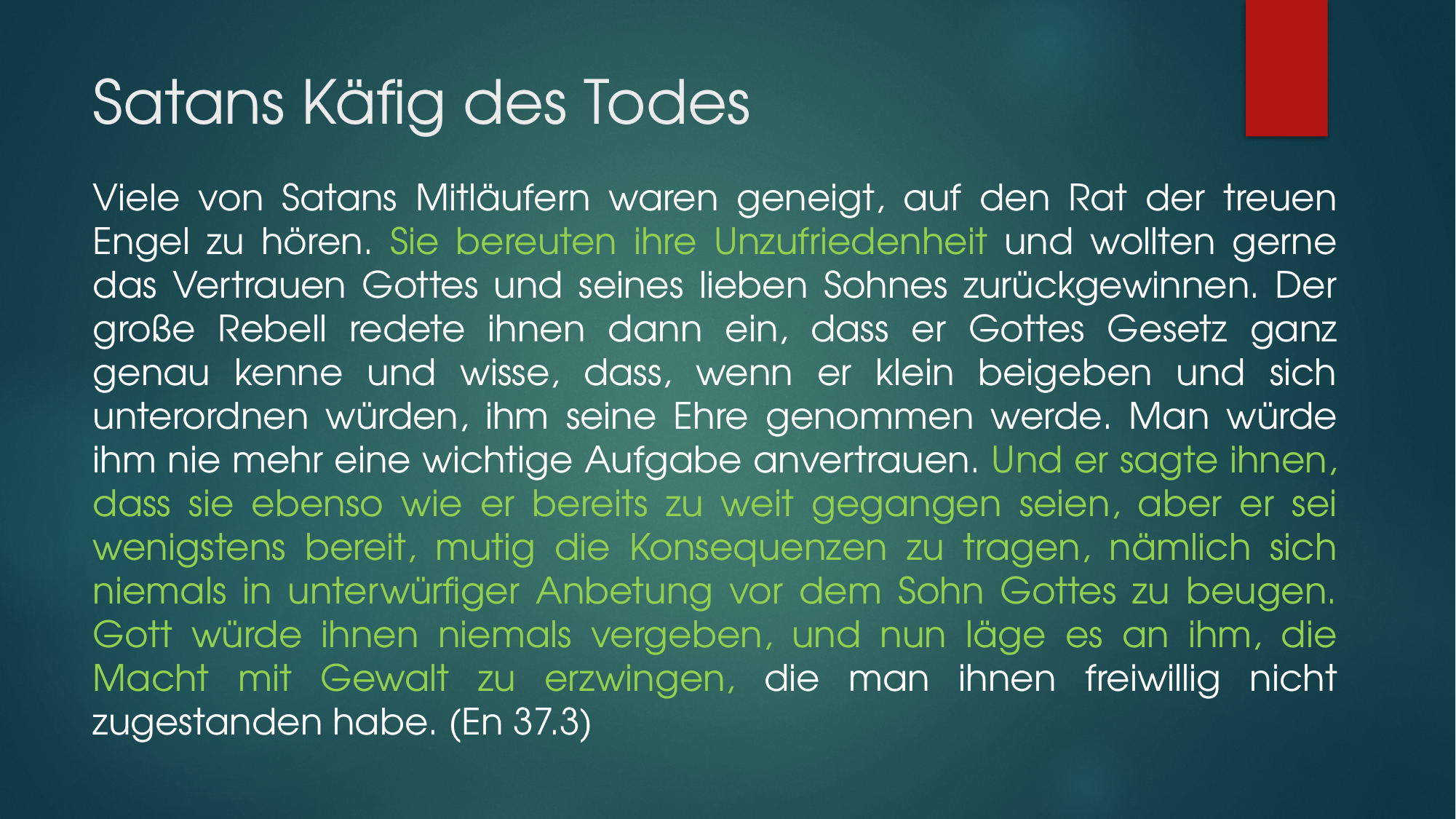

# Satans Käfig des Todes
Viele von Satans Mitläufern waren geneigt, auf den Rat der treuen Engel zu hören. Sie bereuten ihre Unzufriedenheit und wollten gerne das Vertrauen Gottes und seines lieben Sohnes zurückgewinnen. Der große Rebell redete ihnen dann ein, dass er Gottes Gesetz ganz genau kenne und wisse, dass, wenn er klein beigeben und sich unterordnen würden, ihm seine Ehre genommen werde. Man würde ihm nie mehr eine wichtige Aufgabe anvertrauen. Und er sagte ihnen, dass sie ebenso wie er bereits zu weit gegangen seien, aber er sei wenigstens bereit, mutig die Konsequenzen zu tragen, nämlich sich niemals in unterwürfiger Anbetung vor dem Sohn Gottes zu beugen. Gott würde ihnen niemals vergeben, und nun läge es an ihm, die Macht mit Gewalt zu erzwingen, die man ihnen freiwillig nicht zugestanden habe. (En 37.3)